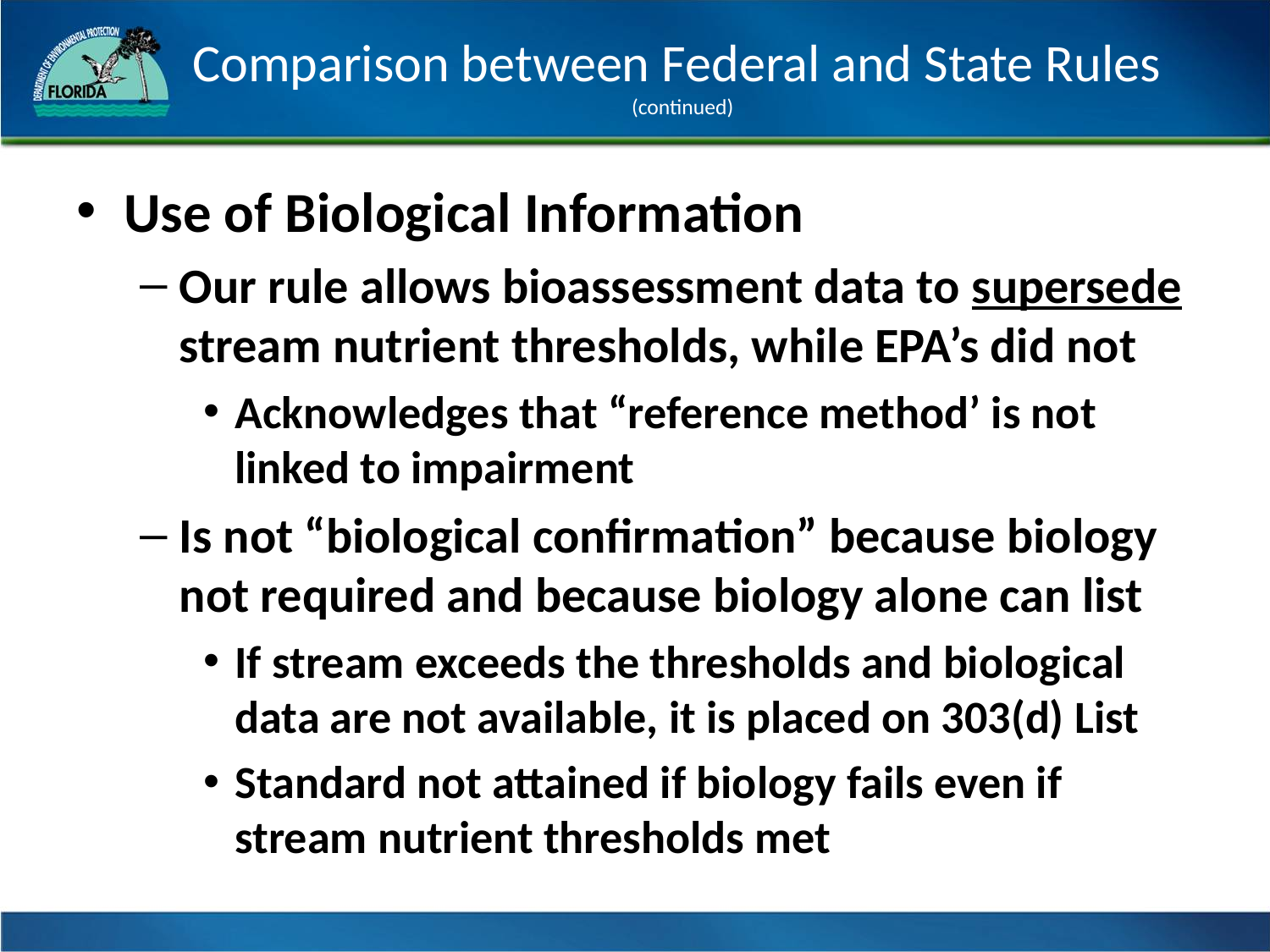

# Comparison between Federal and State Rules (continued)
Use of Biological Information
Our rule allows bioassessment data to supersede stream nutrient thresholds, while EPA’s did not
Acknowledges that “reference method’ is not linked to impairment
Is not “biological confirmation” because biology not required and because biology alone can list
If stream exceeds the thresholds and biological data are not available, it is placed on 303(d) List
Standard not attained if biology fails even if stream nutrient thresholds met